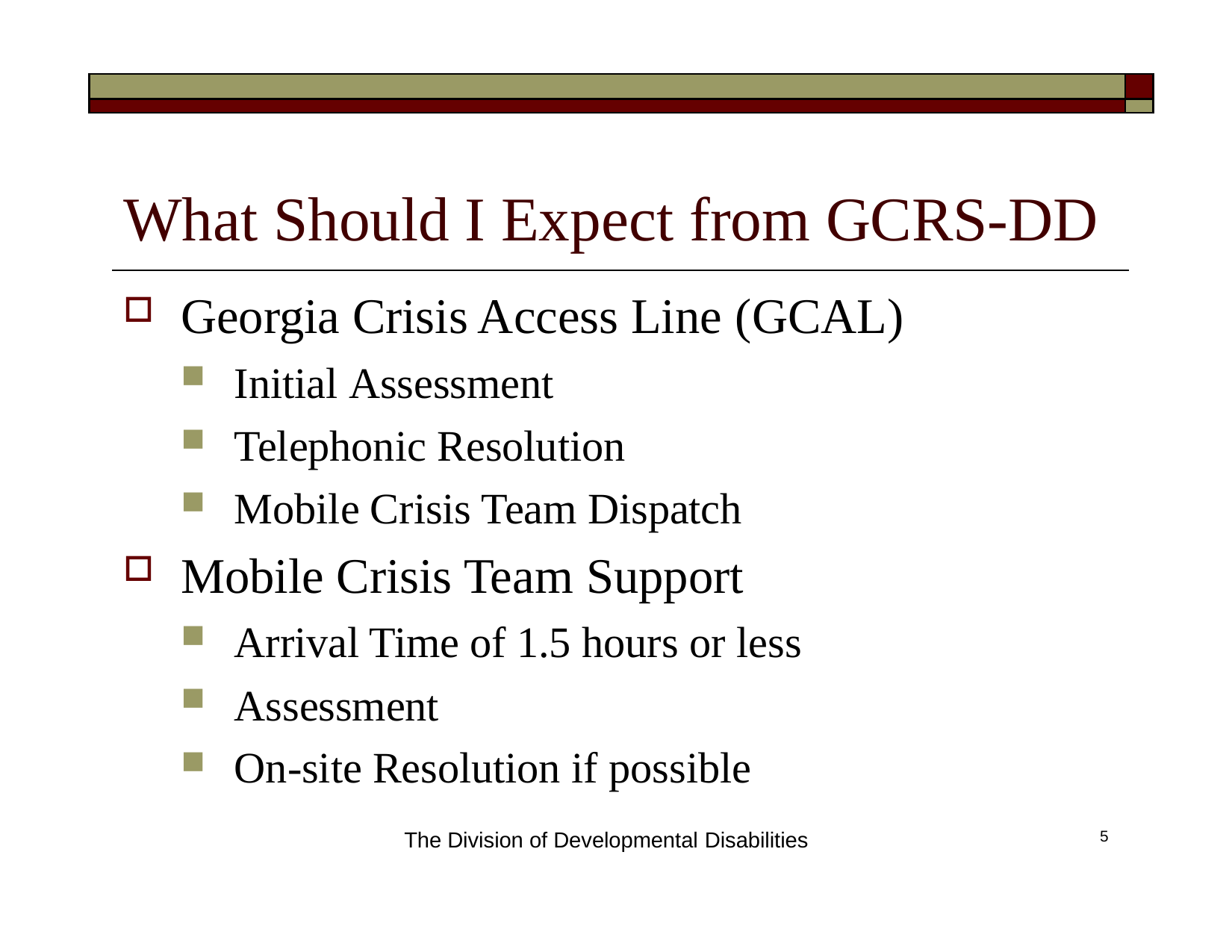

|  |  |
| --- | --- |
|  |  |
# What Should I Expect from GCRS-DD
Georgia Crisis Access Line (GCAL)
Initial Assessment
Telephonic Resolution
Mobile Crisis Team Dispatch
Mobile Crisis Team Support
Arrival Time of 1.5 hours or less
Assessment
On-site Resolution if possible
The Division of Developmental Disabilities
5